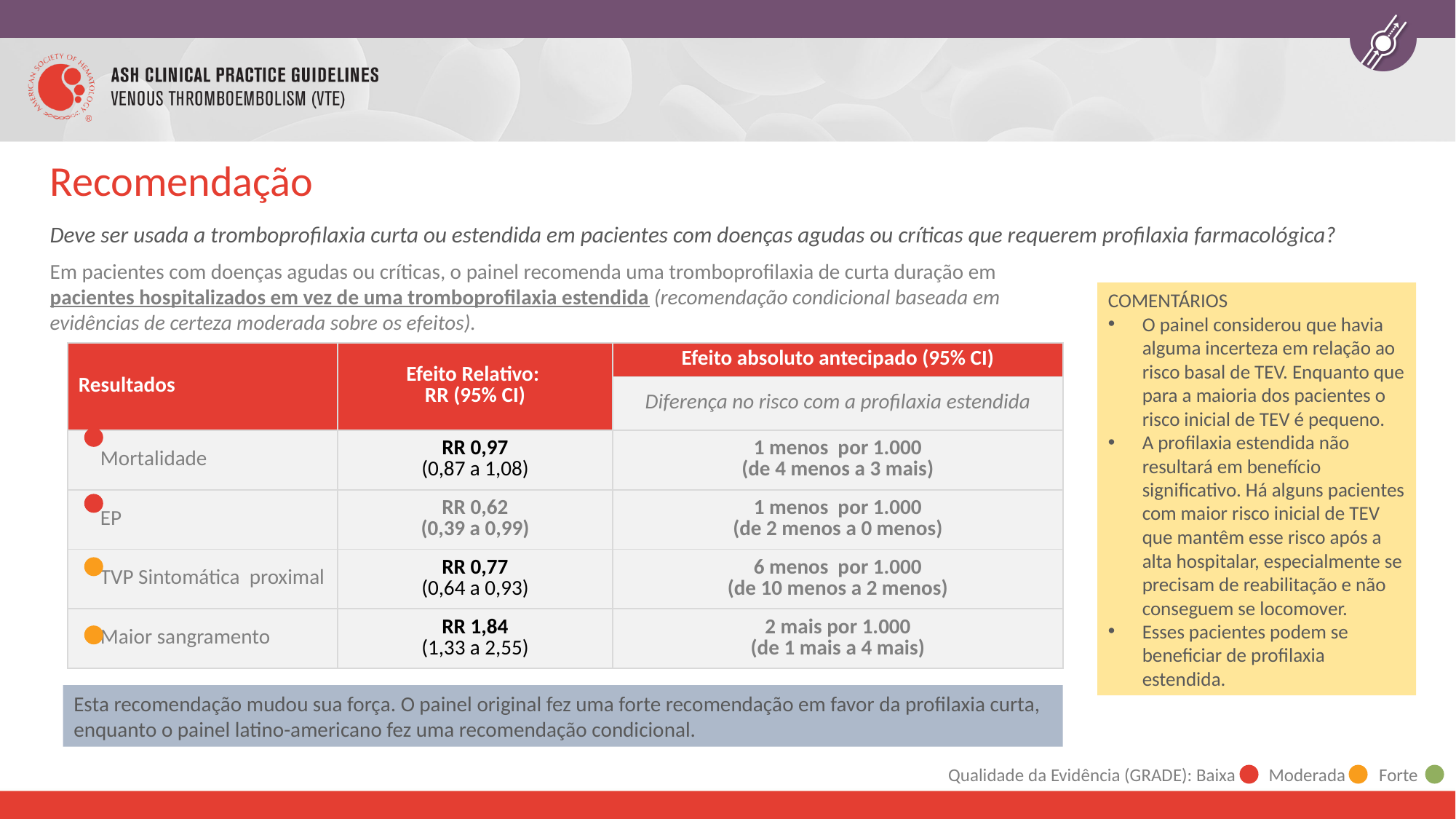

# Recomendação
Deve ser usada a tromboprofilaxia curta ou estendida em pacientes com doenças agudas ou críticas que requerem profilaxia farmacológica?
Em pacientes com doenças agudas ou críticas, o painel recomenda uma tromboprofilaxia de curta duração em  pacientes hospitalizados em vez de uma tromboprofilaxia estendida (recomendação condicional baseada em evidências de certeza moderada sobre os efeitos).
COMENTÁRIOS
O painel considerou que havia alguma incerteza em relação ao risco basal de TEV. Enquanto que para a maioria dos pacientes o risco inicial de TEV é pequeno.
A profilaxia estendida não resultará em benefício significativo. Há alguns pacientes com maior risco inicial de TEV que mantêm esse risco após a alta hospitalar, especialmente se precisam de reabilitação e não conseguem se locomover.
Esses pacientes podem se beneficiar de profilaxia estendida.
| Resultados | Efeito Relativo: RR (95% CI) | Efeito absoluto antecipado (95% CI) |
| --- | --- | --- |
|  |  | Diferença no risco com a profilaxia estendida |
| Mortalidade | RR 0,97 (0,87 a 1,08) | 1 menos por 1.000 (de 4 menos a 3 mais) |
| EP | RR 0,62 (0,39 a 0,99) | 1 menos por 1.000 (de 2 menos a 0 menos) |
| TVP Sintomática proximal | RR 0,77 (0,64 a 0,93) | 6 menos por 1.000 (de 10 menos a 2 menos) |
| Maior sangramento | RR 1,84 (1,33 a 2,55) | 2 mais por 1.000 (de 1 mais a 4 mais) |

Esta recomendação mudou sua força. O painel original fez uma forte recomendação em favor da profilaxia curta, enquanto o painel latino-americano fez uma recomendação condicional.
Qualidade da Evidência (GRADE): Baixa        Moderada        Forte